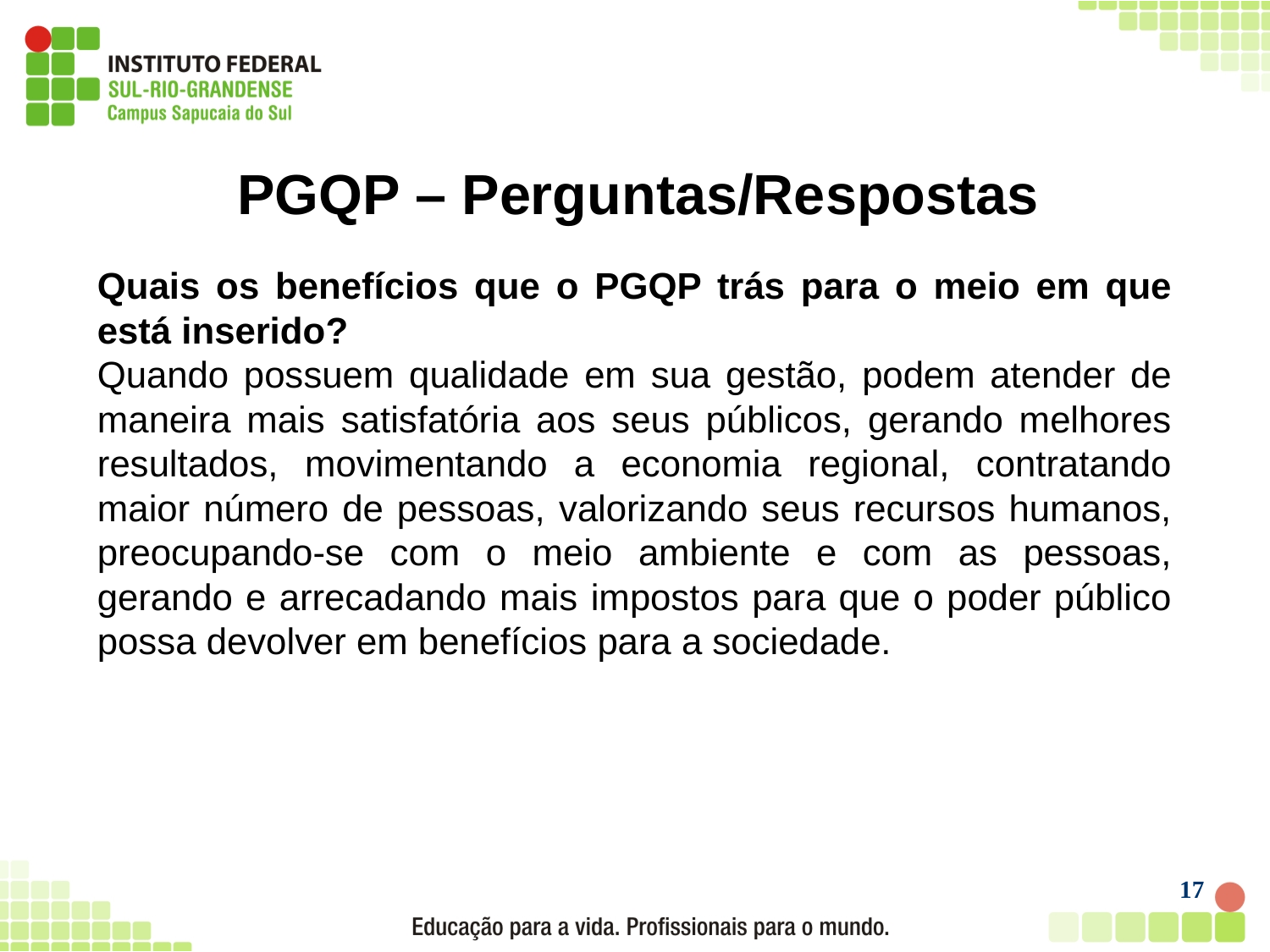

# PGQP – Perguntas/Respostas
Quais os benefícios que o PGQP trás para o meio em que está inserido?
Quando possuem qualidade em sua gestão, podem atender de maneira mais satisfatória aos seus públicos, gerando melhores resultados, movimentando a economia regional, contratando maior número de pessoas, valorizando seus recursos humanos, preocupando-se com o meio ambiente e com as pessoas, gerando e arrecadando mais impostos para que o poder público possa devolver em benefícios para a sociedade.